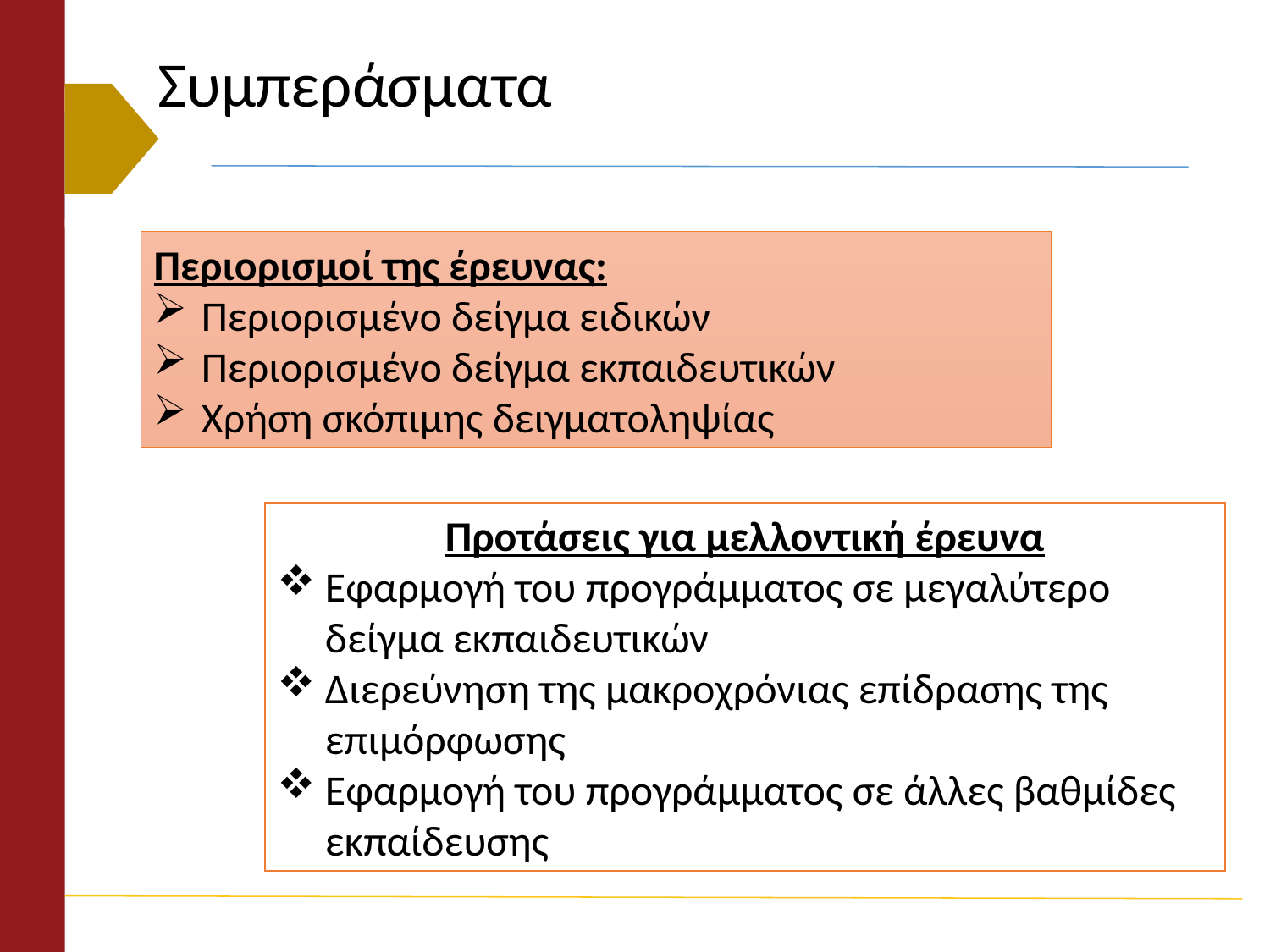

# Συμπεράσματα
Περιορισμοί της έρευνας:
Περιορισμένο δείγμα ειδικών
Περιορισμένο δείγμα εκπαιδευτικών
Χρήση σκόπιμης δειγματοληψίας
Προτάσεις για μελλοντική έρευνα
Εφαρμογή του προγράμματος σε μεγαλύτερο δείγμα εκπαιδευτικών
Διερεύνηση της μακροχρόνιας επίδρασης της επιμόρφωσης
Εφαρμογή του προγράμματος σε άλλες βαθμίδες εκπαίδευσης